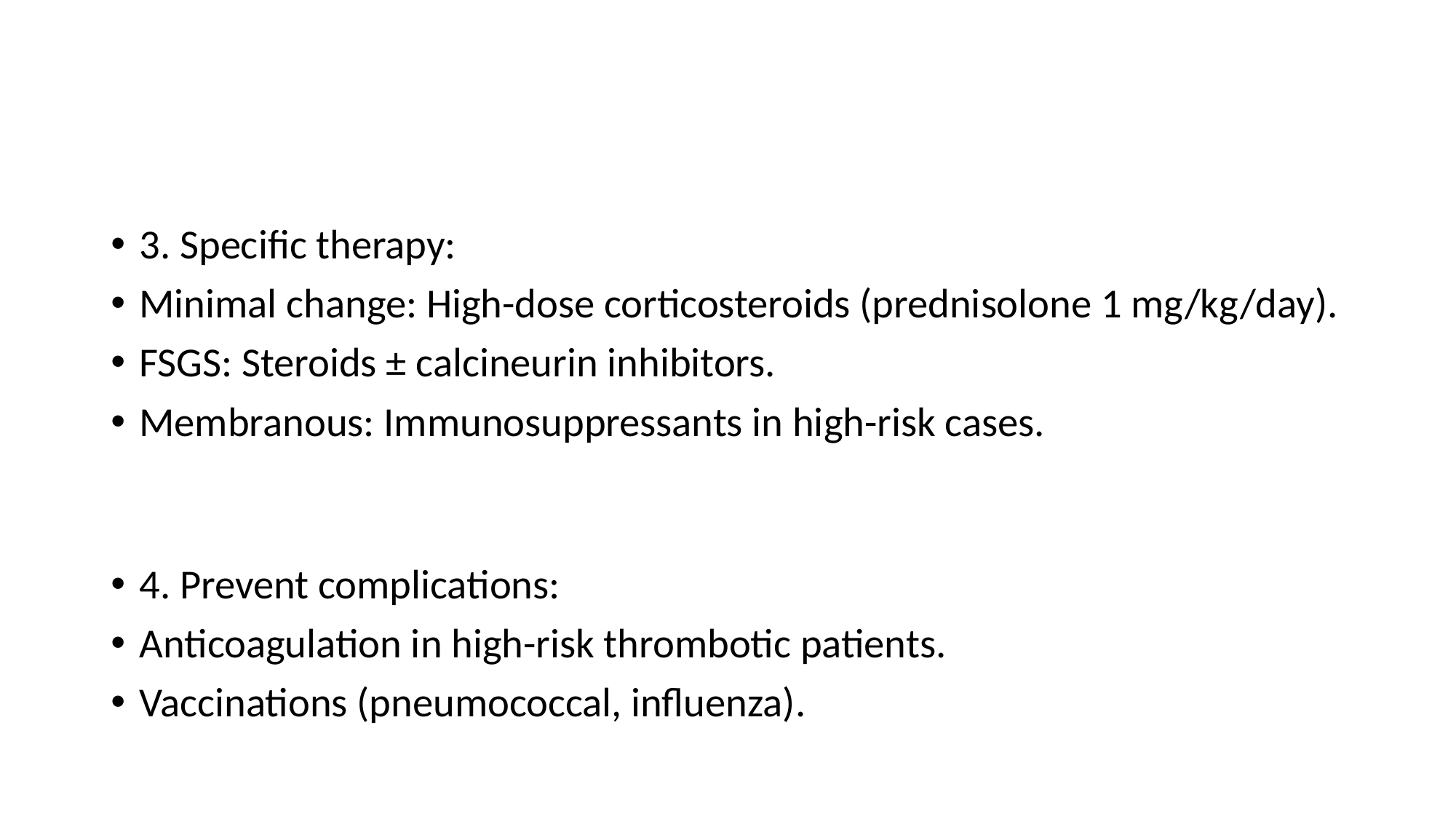

#
3. Specific therapy:
Minimal change: High-dose corticosteroids (prednisolone 1 mg/kg/day).
FSGS: Steroids ± calcineurin inhibitors.
Membranous: Immunosuppressants in high-risk cases.

4. Prevent complications:
Anticoagulation in high-risk thrombotic patients.
Vaccinations (pneumococcal, influenza).